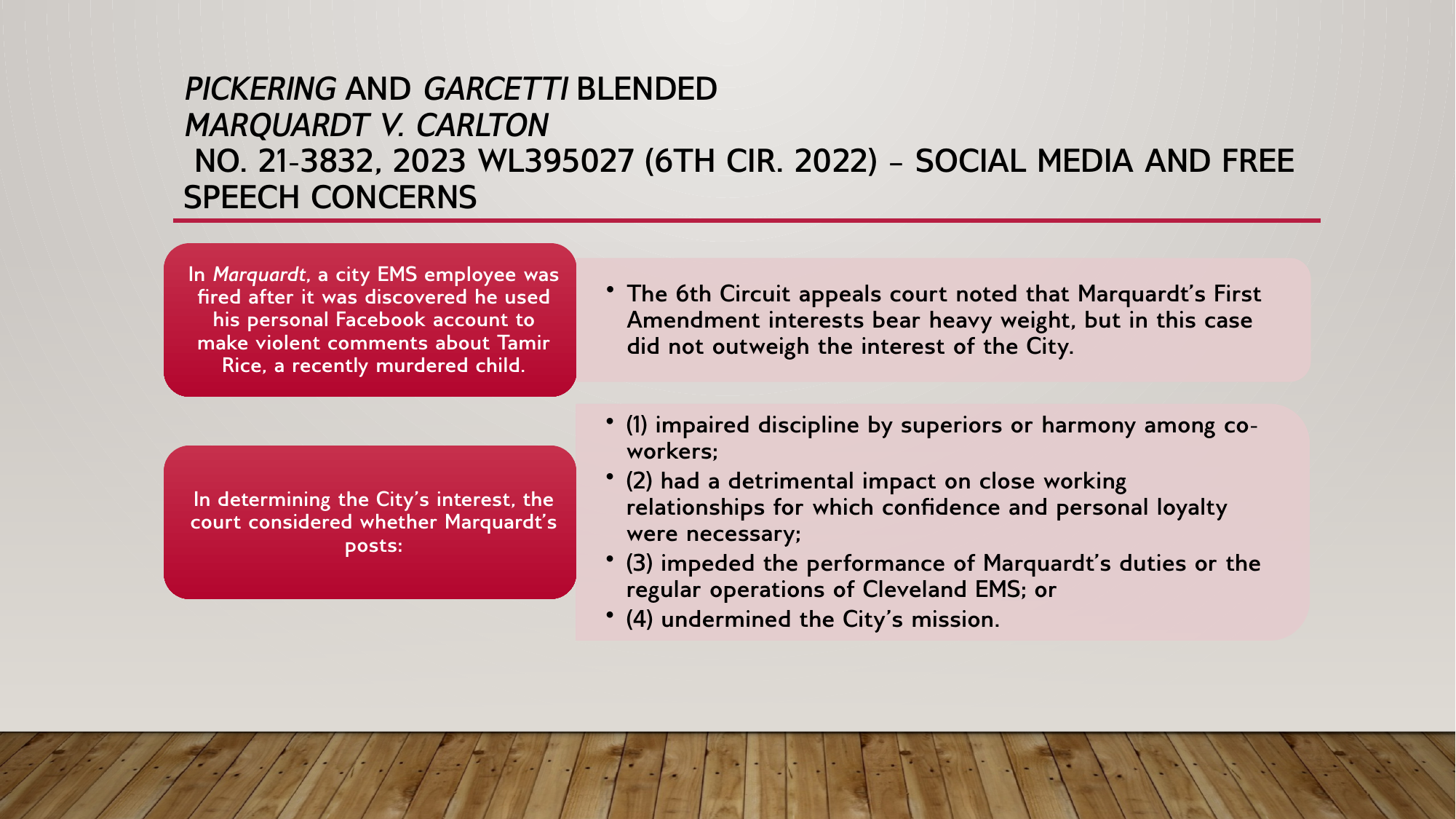

# Pickering and Garcetti Blended Marquardt v. Carlton No. 21-3832, 2023 WL395027 (6th Cir. 2022) – SOCIAL MEDIA AND FREE SPEECH CONCERNS
The 6th Circuit appeals court noted that Marquardt’s First Amendment interests bear heavy weight, but in this case did not outweigh the interest of the City.
In Marquardt, a city EMS employee was fired after it was discovered he used his personal Facebook account to make violent comments about Tamir Rice, a recently murdered child.
(1) impaired discipline by superiors or harmony among co-workers;
(2) had a detrimental impact on close working relationships for which confidence and personal loyalty were necessary;
(3) impeded the performance of Marquardt’s duties or the regular operations of Cleveland EMS; or
(4) undermined the City’s mission.
In determining the City’s interest, the court considered whether Marquardt’s posts: